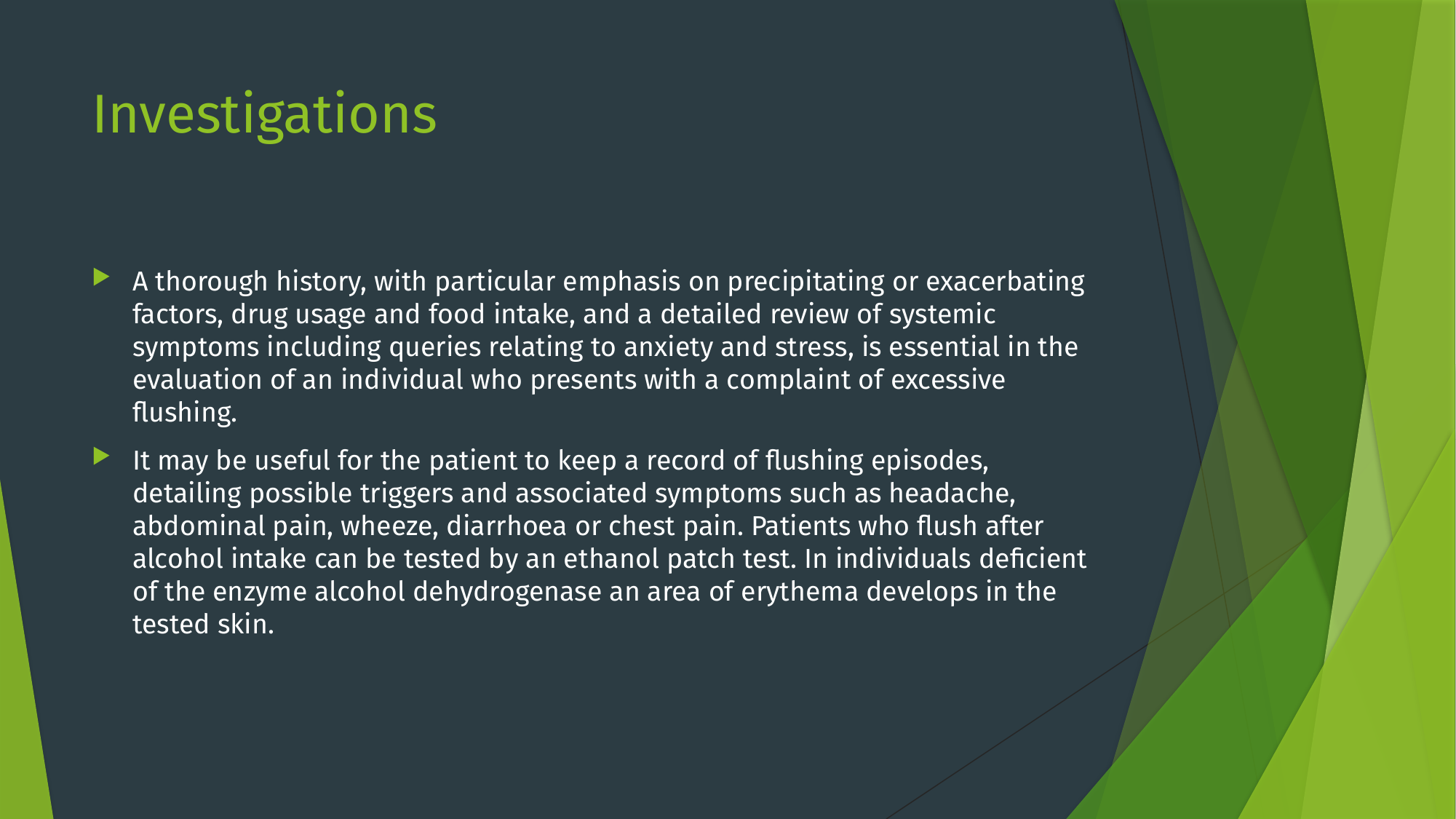

# Investigations
A thorough history, with particular emphasis on precipitating or exacerbating factors, drug usage and food intake, and a detailed review of systemic symptoms including queries relating to anxiety and stress, is essential in the evaluation of an individual who presents with a complaint of excessive flushing.
It may be useful for the patient to keep a record of flushing episodes, detailing possible triggers and associated symptoms such as headache, abdominal pain, wheeze, diarrhoea or chest pain. Patients who flush after alcohol intake can be tested by an ethanol patch test. In individuals deficient of the enzyme alcohol dehydrogenase an area of erythema develops in the tested skin.